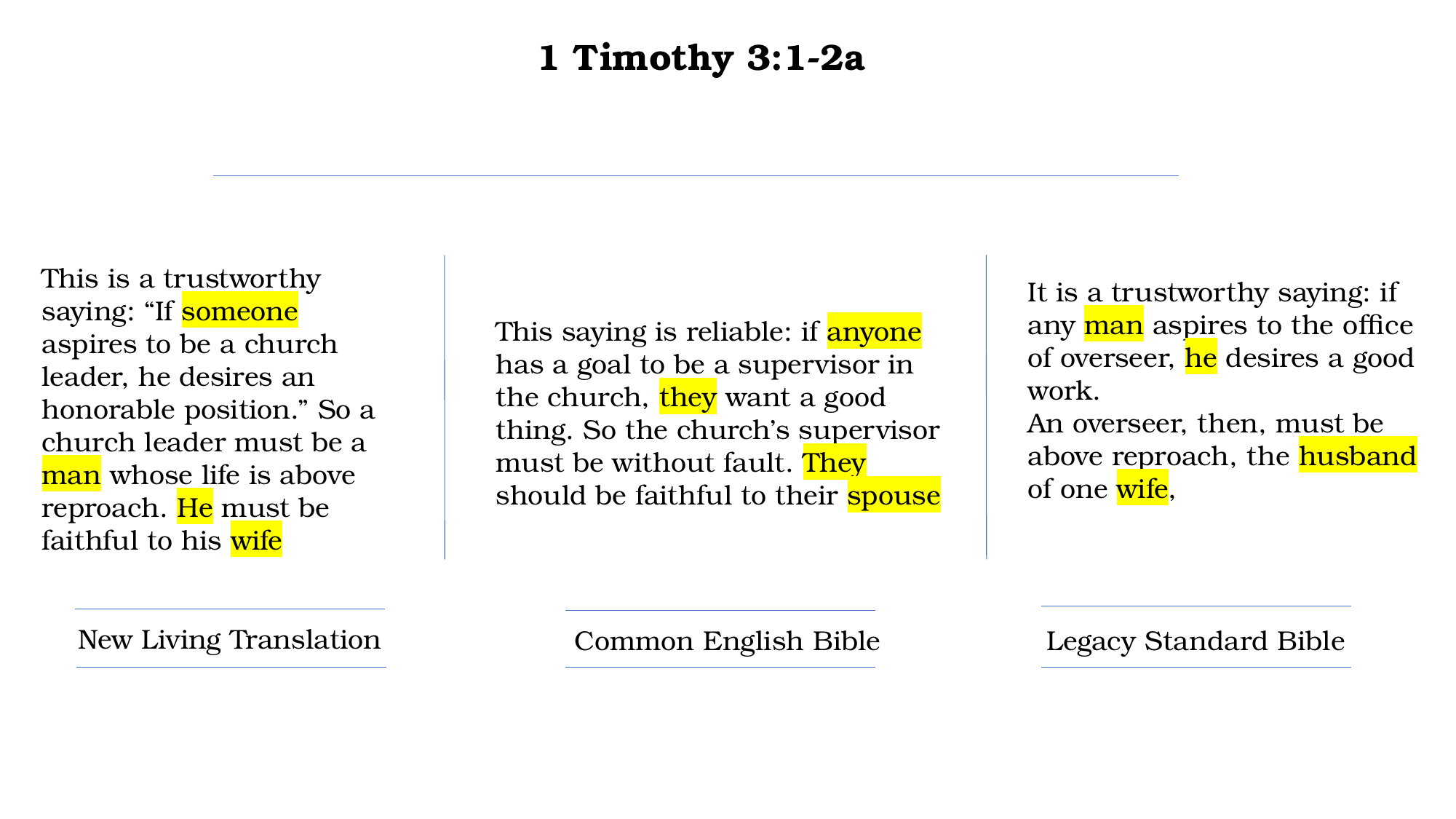

1 Timothy 3:1-2a

It is a trustworthy saying: if any man aspires to the office of overseer, he desires a good work.
An overseer, then, must be above reproach, the husband of one wife,

This is a trustworthy saying: “If someone aspires to be a church leader, he desires an honorable position.” So a church leader must be a man whose life is above reproach. He must be faithful to his wife

This saying is reliable: if anyone has a goal to be a supervisor in the church, they want a good thing. So the church’s supervisor must be without fault. They should be faithful to their spouse
New Living Translation
Common English Bible
Legacy Standard Bible